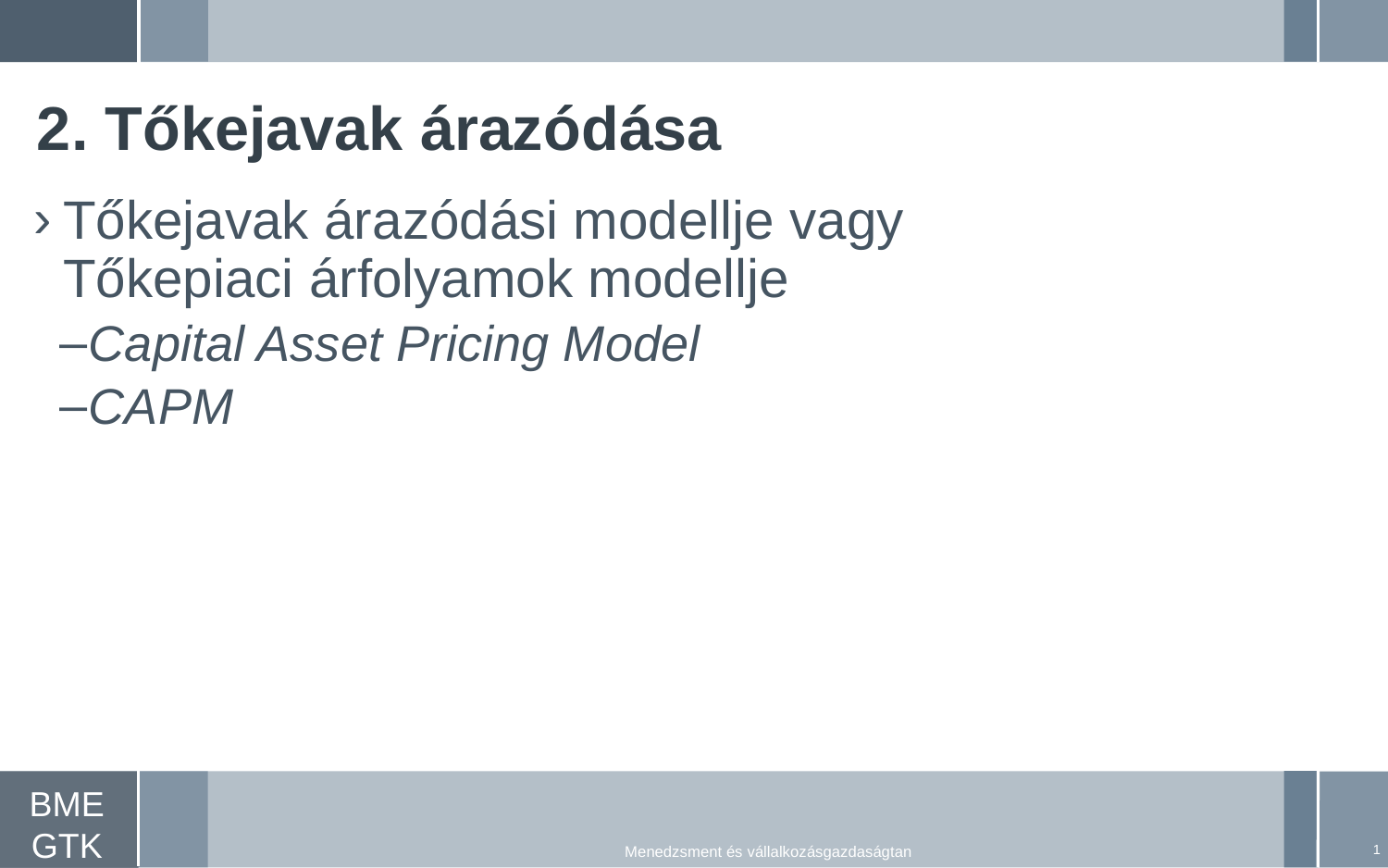

# 2. Tőkejavak árazódása
Tőkejavak árazódási modellje vagy
Tőkepiaci árfolyamok modellje
Capital Asset Pricing Model
CAPM
1
Menedzsment és vállalkozásgazdaságtan